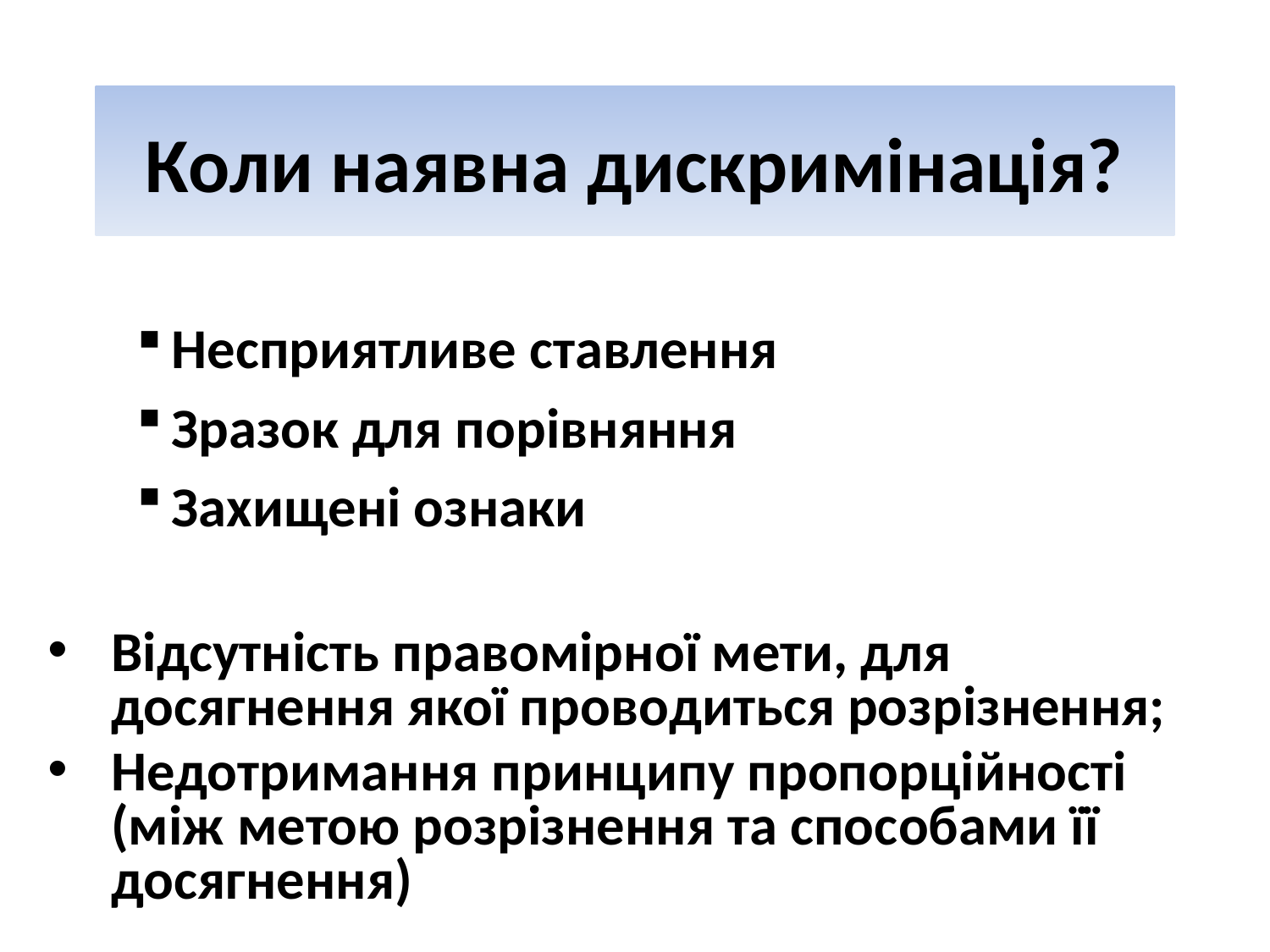

# Коли наявна дискримінація?
Несприятливе ставлення
Зразок для порівняння
Захищені ознаки

Відсутність правомірної мети, для досягнення якої проводиться розрізнення;
Недотримання принципу пропорційності (між метою розрізнення та способами її досягнення)